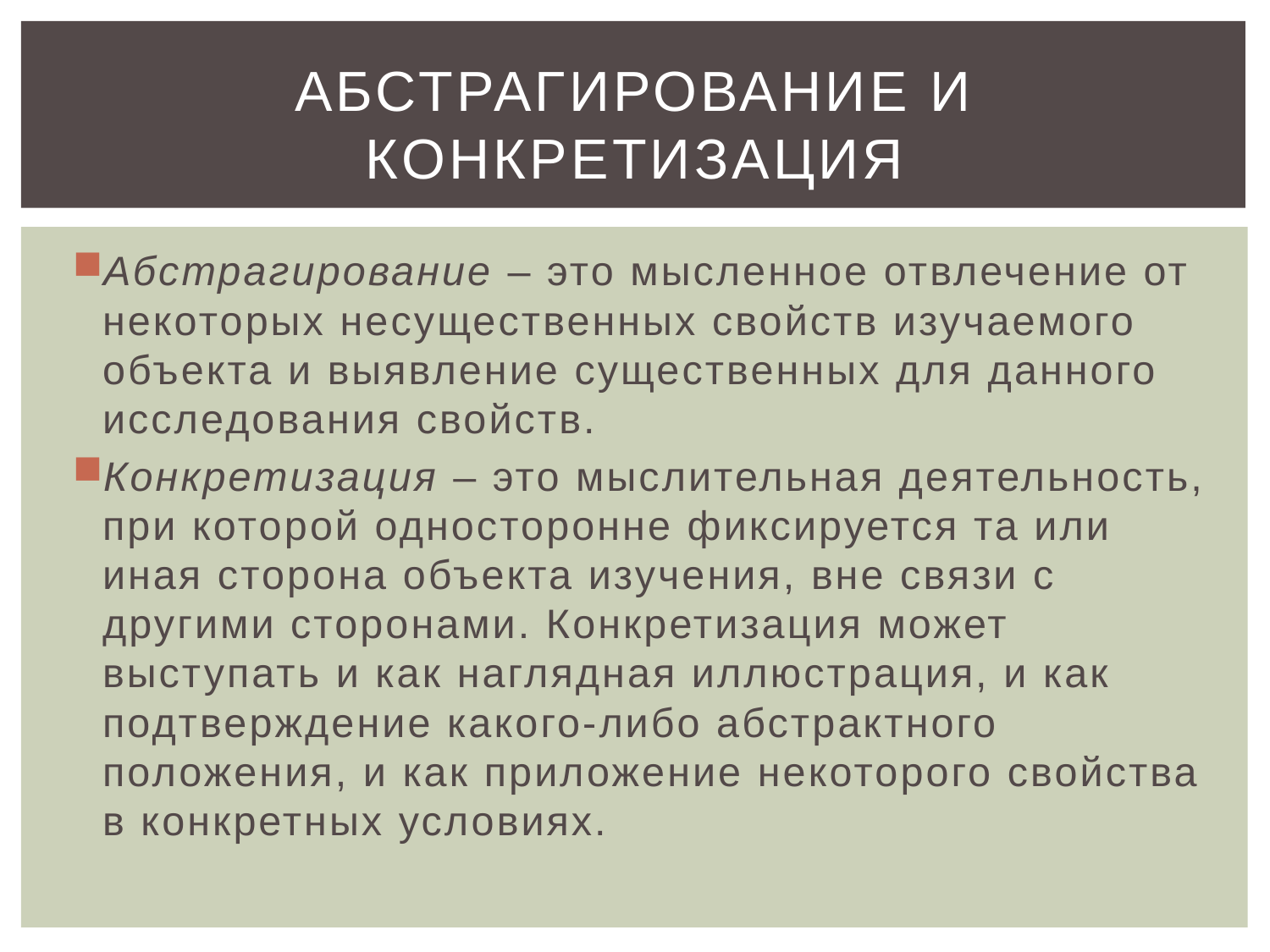

# Абстрагирование и конкретизация
Абстрагирование – это мысленное отвлечение от некоторых несущественных свойств изучаемого объекта и выявление существенных для данного исследования свойств.
Конкретизация – это мыслительная деятельность, при которой односторонне фиксируется та или иная сторона объекта изучения, вне связи с другими сторонами. Конкретизация может выступать и как наглядная иллюстрация, и как подтверждение какого-либо абстрактного положения, и как приложение некоторого свойства в конкретных условиях.